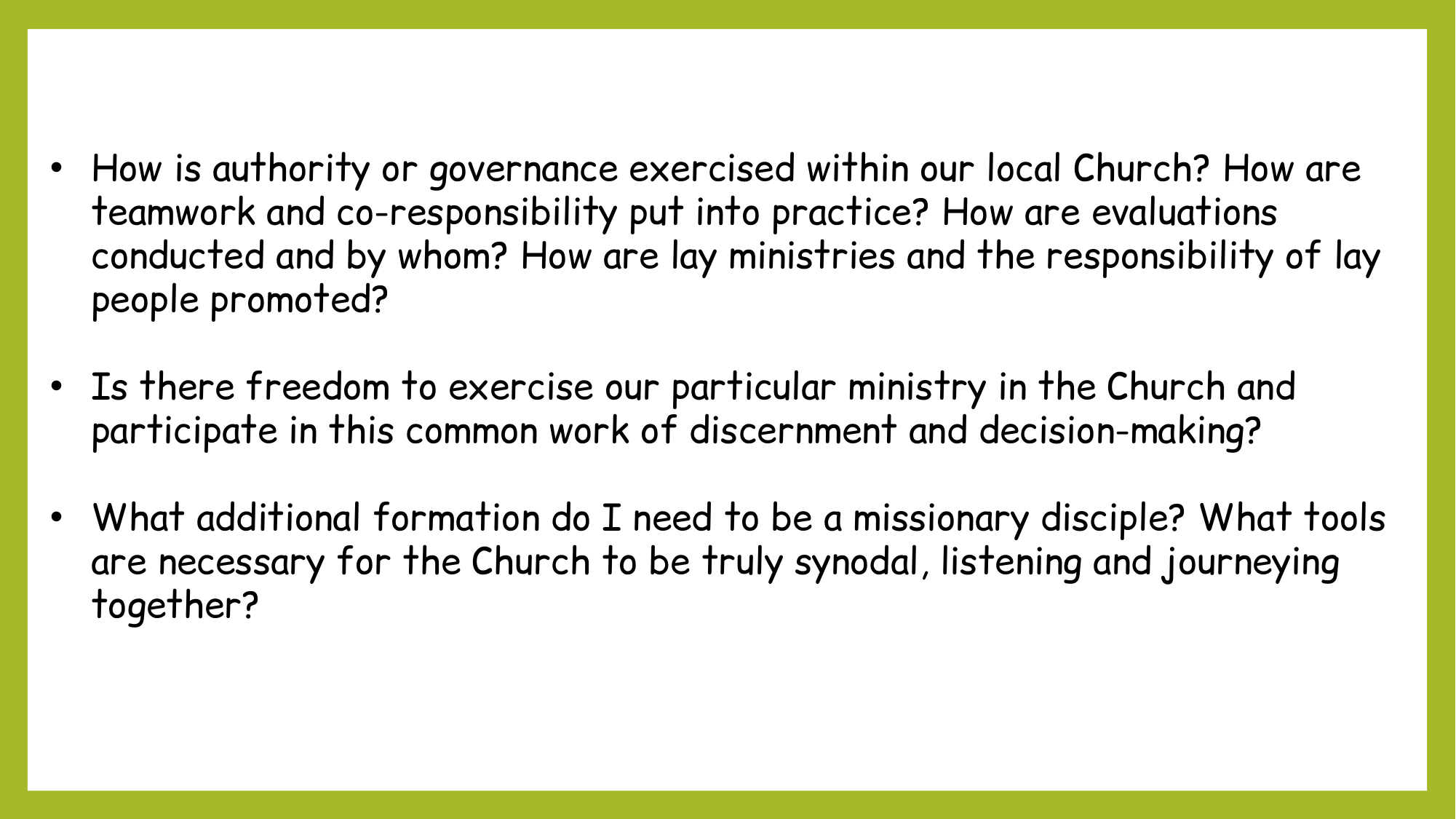

How is authority or governance exercised within our local Church? How are teamwork and co-responsibility put into practice? How are evaluations conducted and by whom? How are lay ministries and the responsibility of lay people promoted?

Is there freedom to exercise our particular ministry in the Church and participate in this common work of discernment and decision-making?

What additional formation do I need to be a missionary disciple? What tools are necessary for the Church to be truly synodal, listening and journeying together?